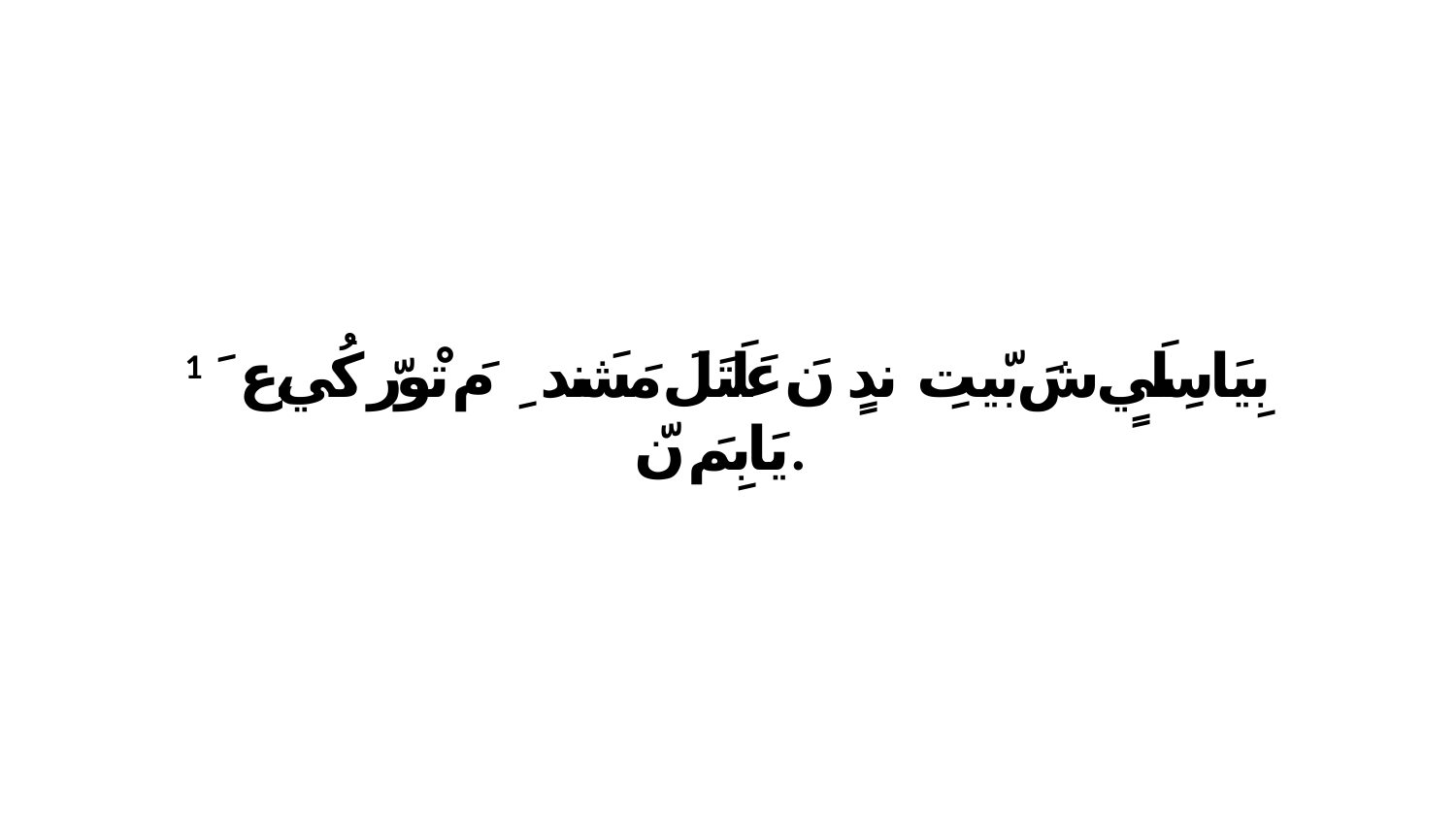

1 بِيَاسِلَيٍ شَ بّيتِ ندٍﭑ نَ عَلَتَلَ مَشَندِ ﭑ مَ تْورّ كُي،عَ ﭑ يَابِمَ نّ.